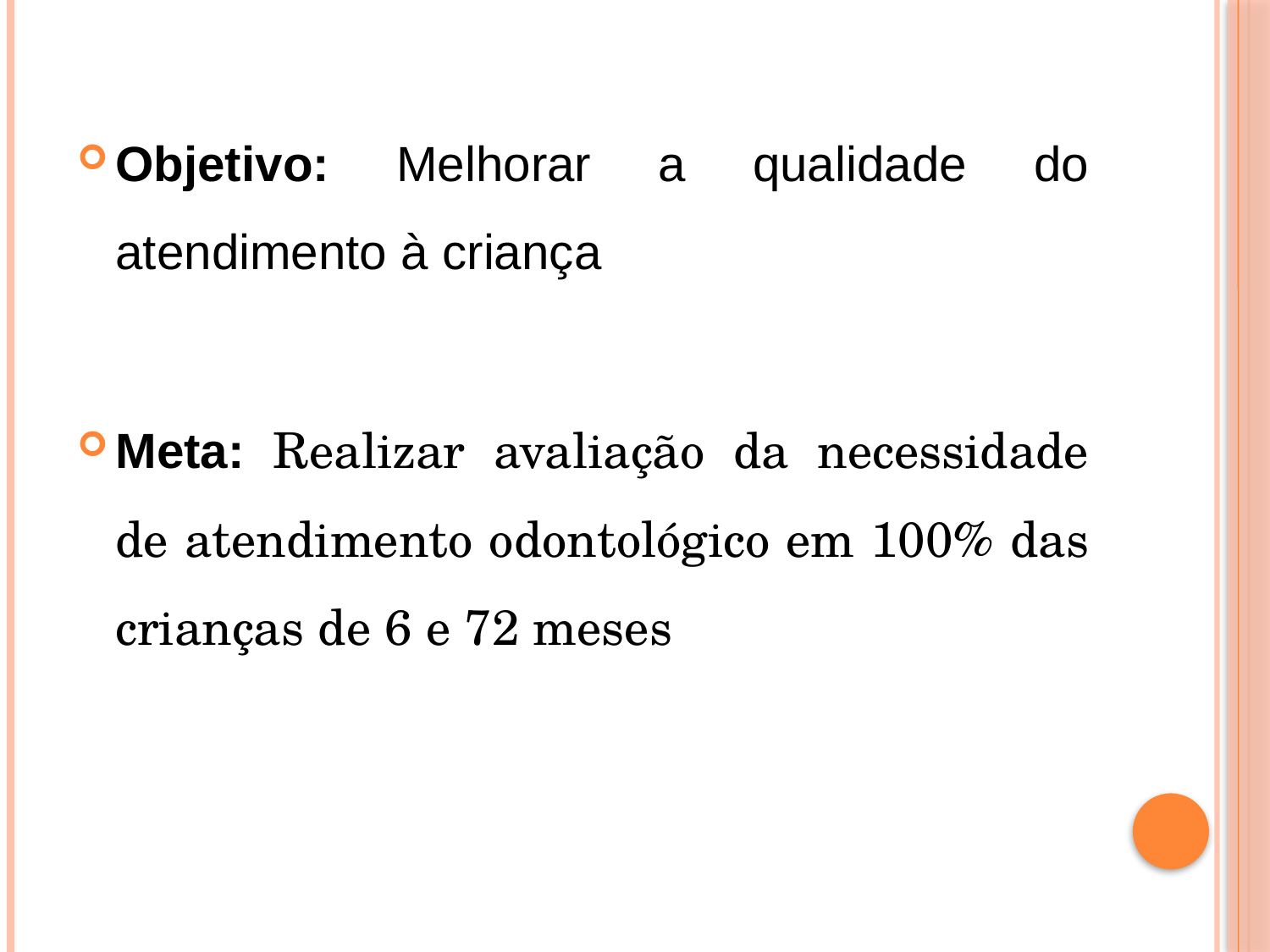

Objetivo: Melhorar a qualidade do atendimento à criança

Meta: Realizar avaliação da necessidade de atendimento odontológico em 100% das crianças de 6 e 72 meses